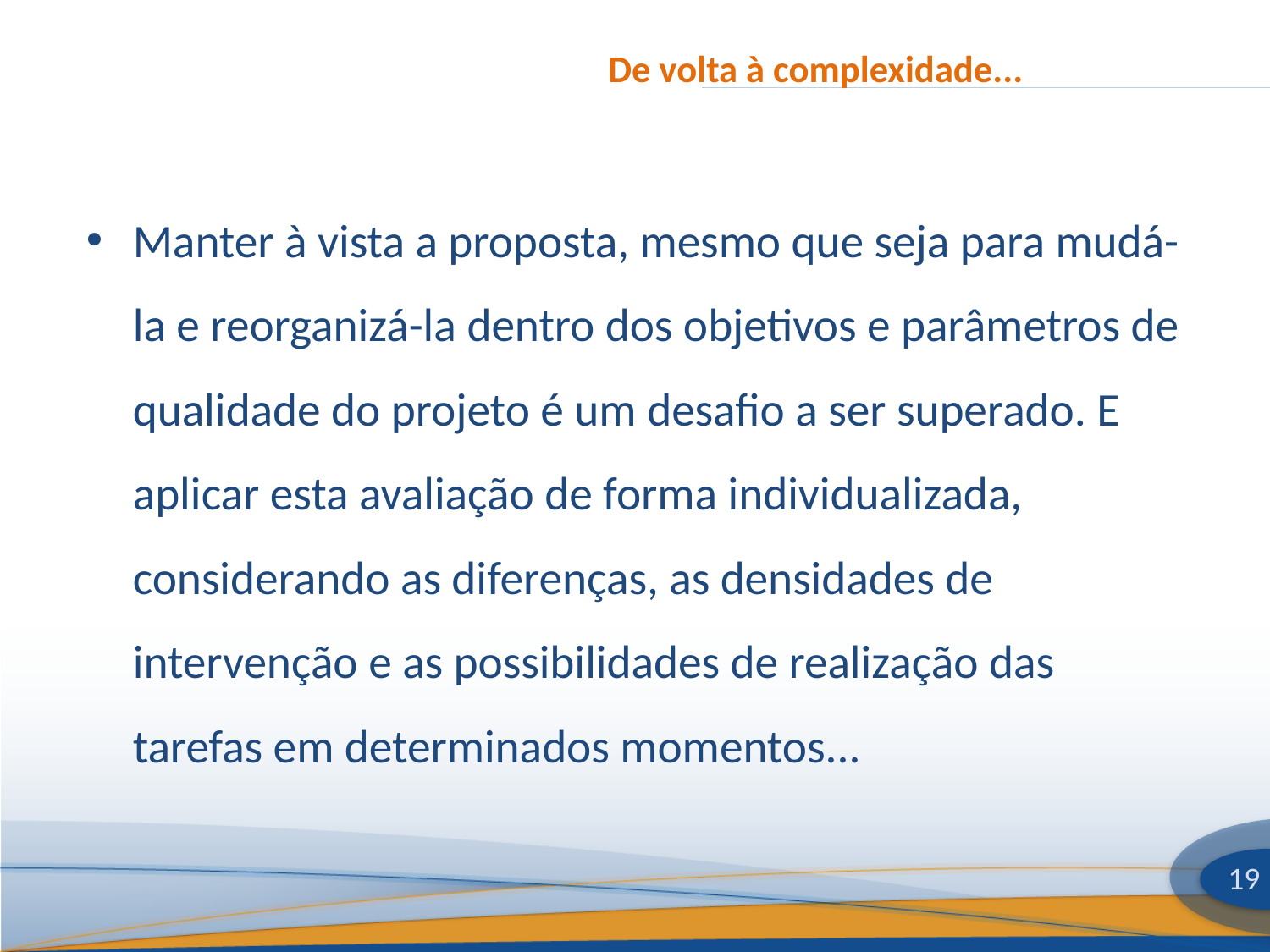

# De volta à complexidade...
Manter à vista a proposta, mesmo que seja para mudá-la e reorganizá-la dentro dos objetivos e parâmetros de qualidade do projeto é um desafio a ser superado. E aplicar esta avaliação de forma individualizada, considerando as diferenças, as densidades de intervenção e as possibilidades de realização das tarefas em determinados momentos...
19